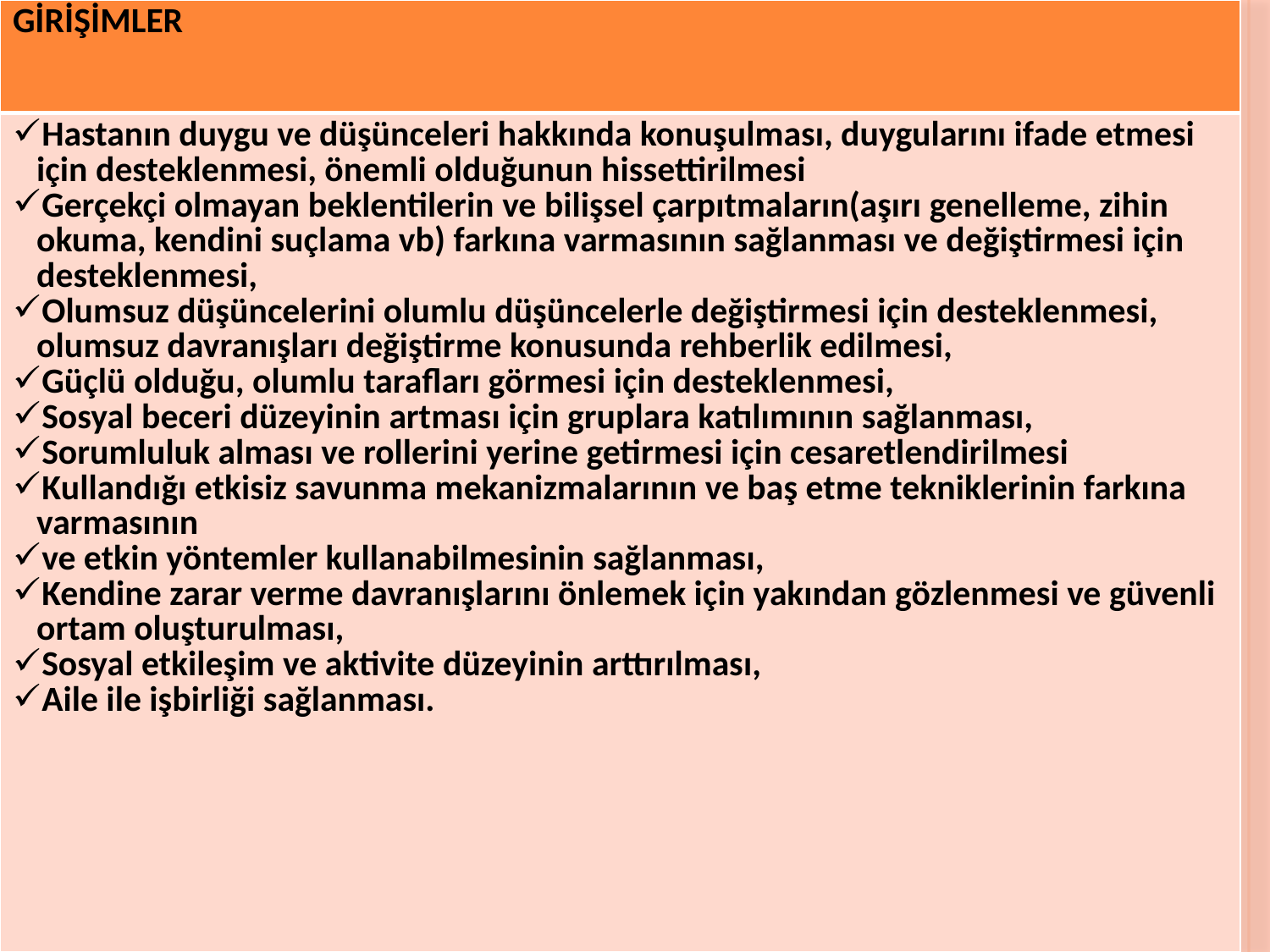

| GİRİŞİMLER |
| --- |
| Hastanın duygu ve düşünceleri hakkında konuşulması, duygularını ifade etmesi için desteklenmesi, önemli olduğunun hissettirilmesi Gerçekçi olmayan beklentilerin ve bilişsel çarpıtmaların(aşırı genelleme, zihin okuma, kendini suçlama vb) farkına varmasının sağlanması ve değiştirmesi için desteklenmesi, Olumsuz düşüncelerini olumlu düşüncelerle değiştirmesi için desteklenmesi, olumsuz davranışları değiştirme konusunda rehberlik edilmesi, Güçlü olduğu, olumlu tarafları görmesi için desteklenmesi, Sosyal beceri düzeyinin artması için gruplara katılımının sağlanması, Sorumluluk alması ve rollerini yerine getirmesi için cesaretlendirilmesi Kullandığı etkisiz savunma mekanizmalarının ve baş etme tekniklerinin farkına varmasının ve etkin yöntemler kullanabilmesinin sağlanması, Kendine zarar verme davranışlarını önlemek için yakından gözlenmesi ve güvenli ortam oluşturulması, Sosyal etkileşim ve aktivite düzeyinin arttırılması, Aile ile işbirliği sağlanması. |
#